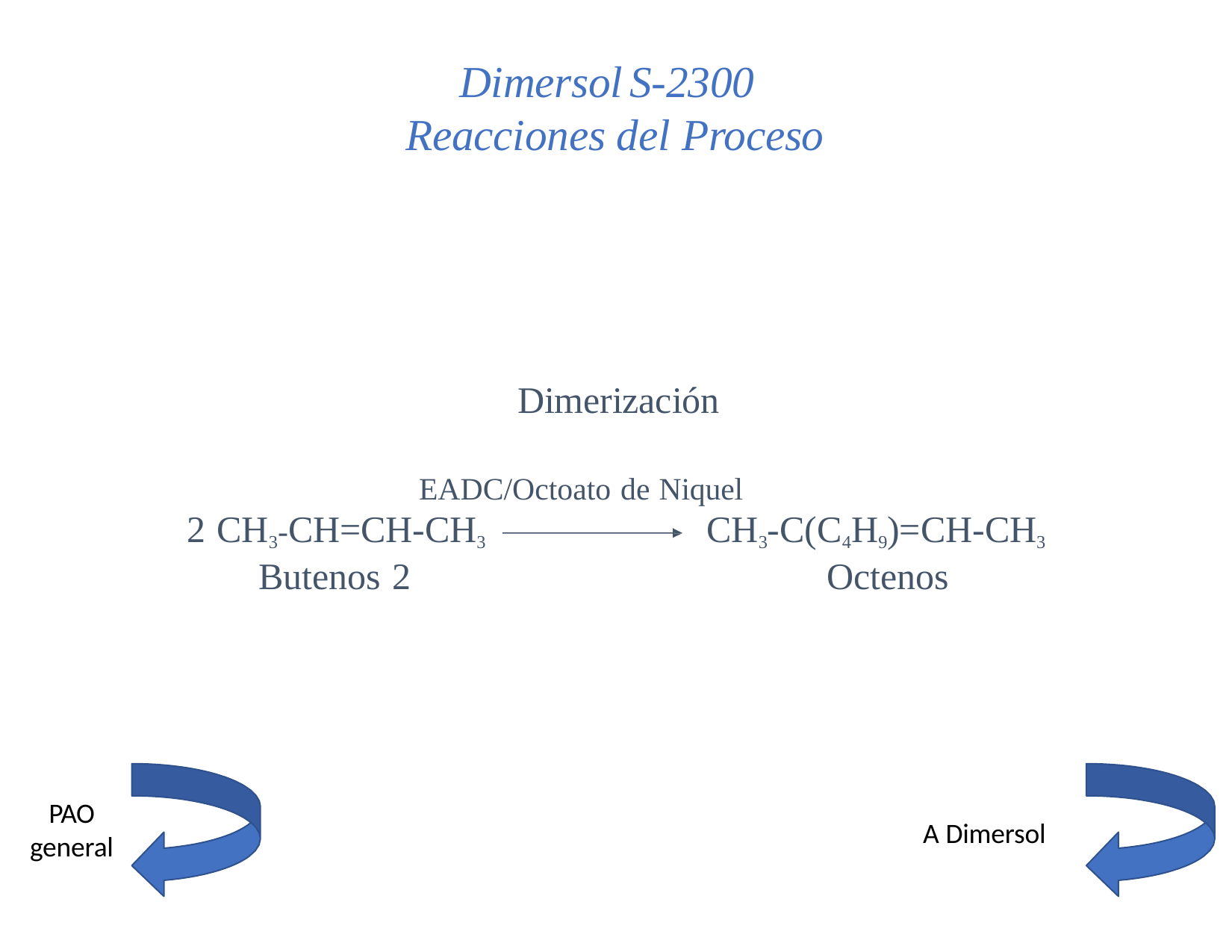

# Dimersol	S-2300 Reacciones del Proceso
Dimerización

EADC/Octoato de Niquel
CH3-C(C4H9)=CH-CH3
Octenos
2 CH3-CH=CH-CH3
Butenos 2

PAO
general
A Dimersol